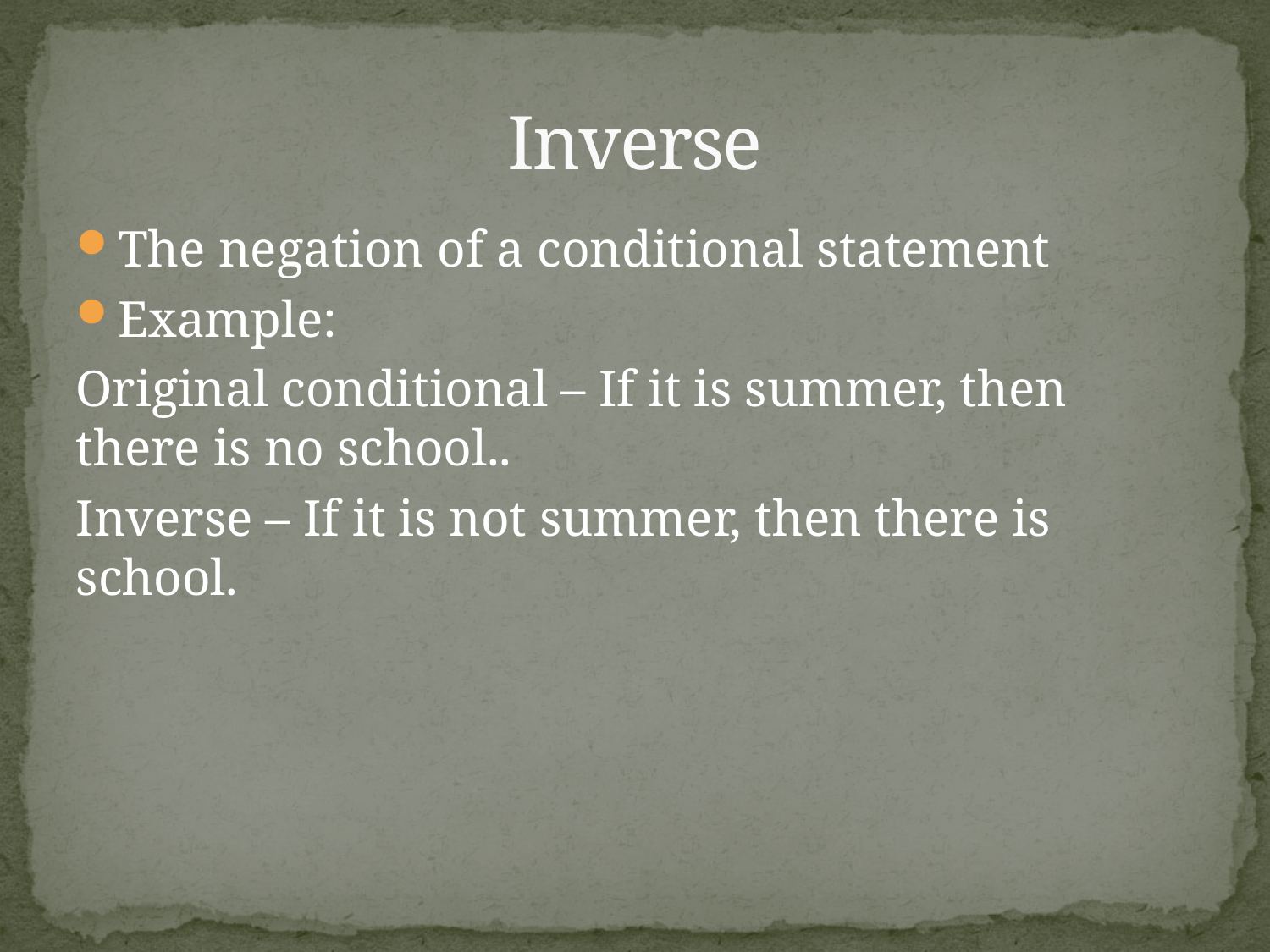

# Inverse
The negation of a conditional statement
Example:
Original conditional – If it is summer, then there is no school..
Inverse – If it is not summer, then there is school.